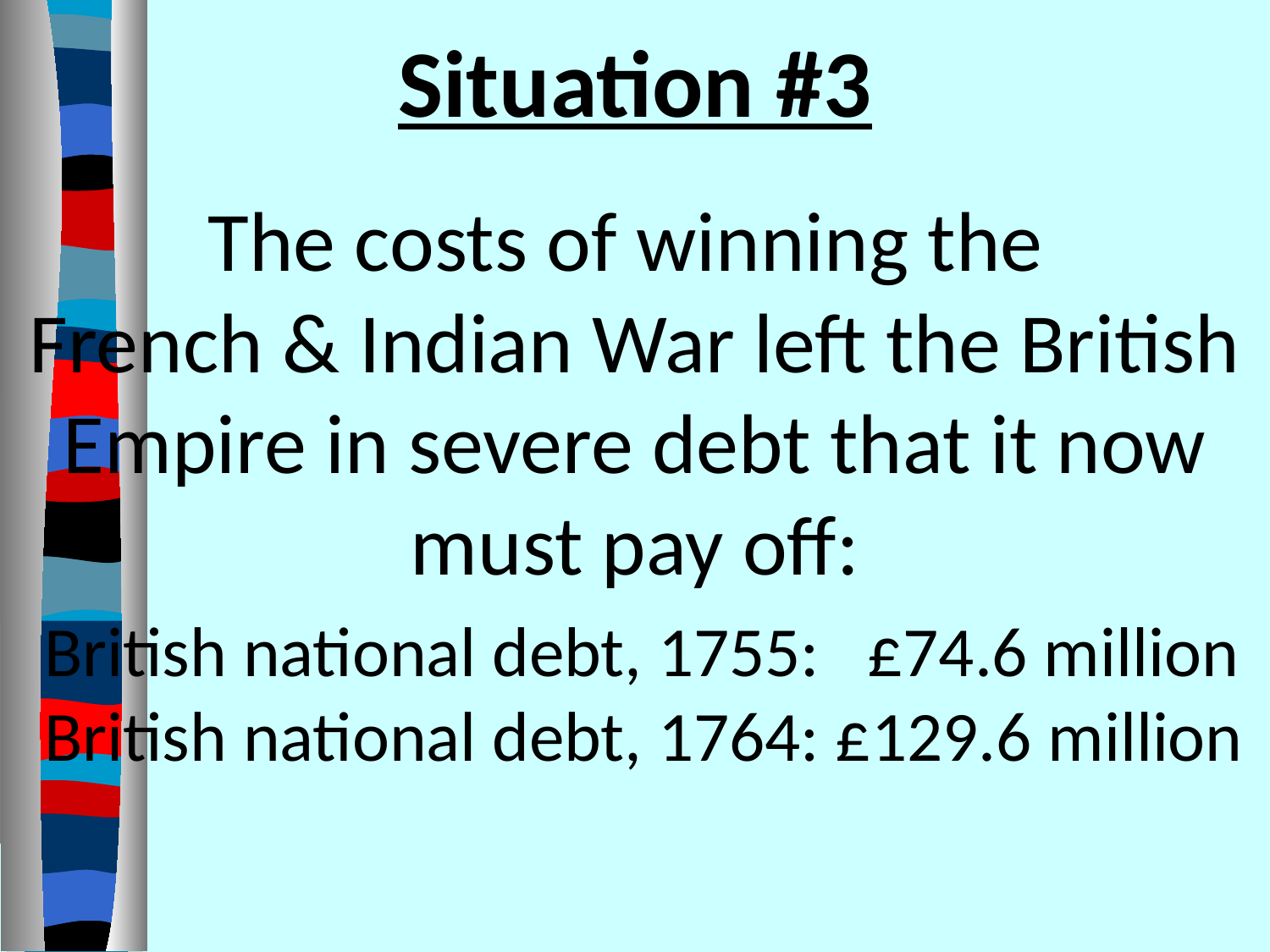

# Situation #3
The costs of winning the
French & Indian War left the British Empire in severe debt that it now must pay off:
  British national debt, 1755:   £74.6 million
  British national debt, 1764: £129.6 million